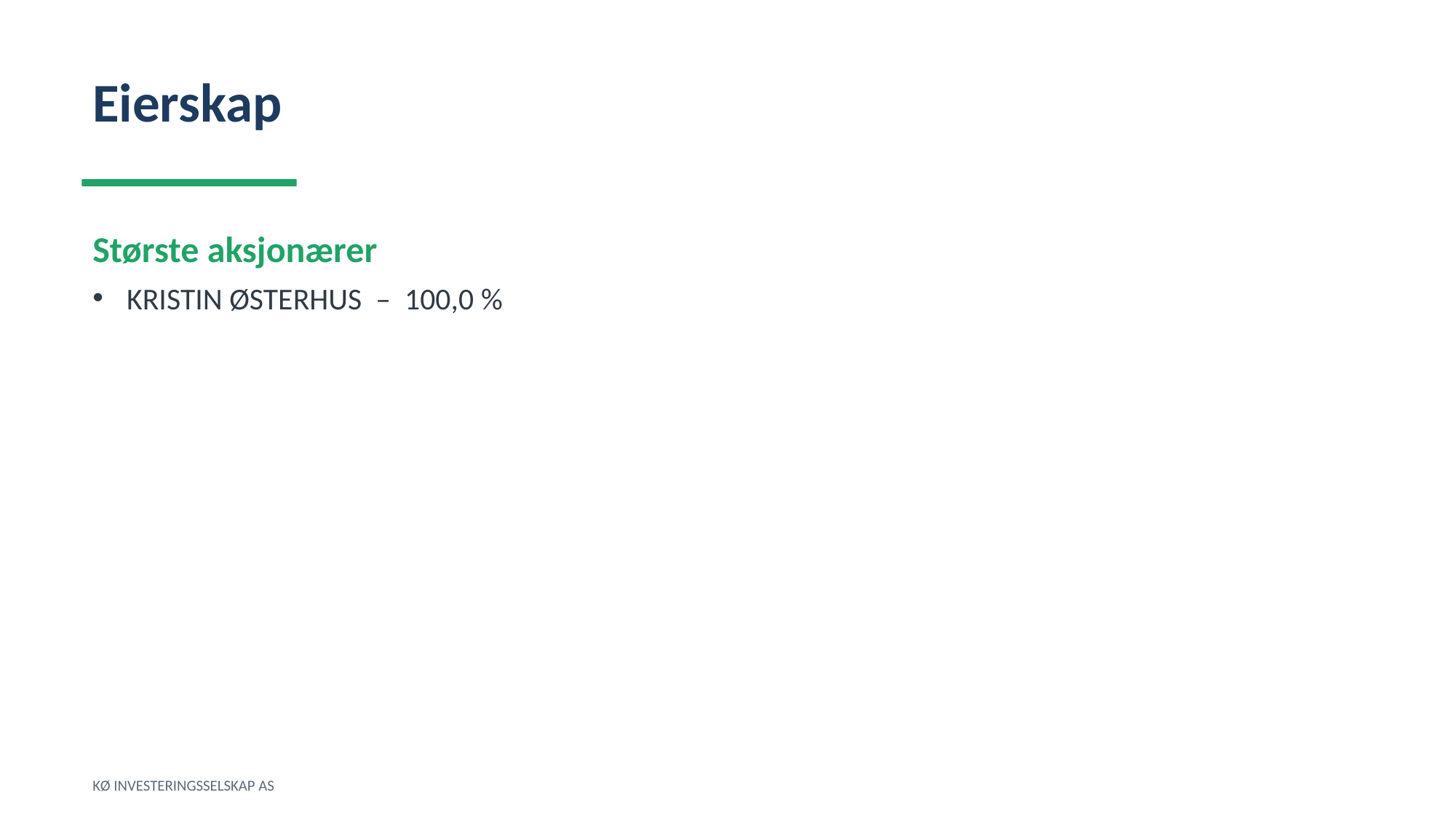

Eierskap

Største aksjonærer
KRISTIN ØSTERHUS  –  100,0 %
KØ INVESTERINGSSELSKAP AS